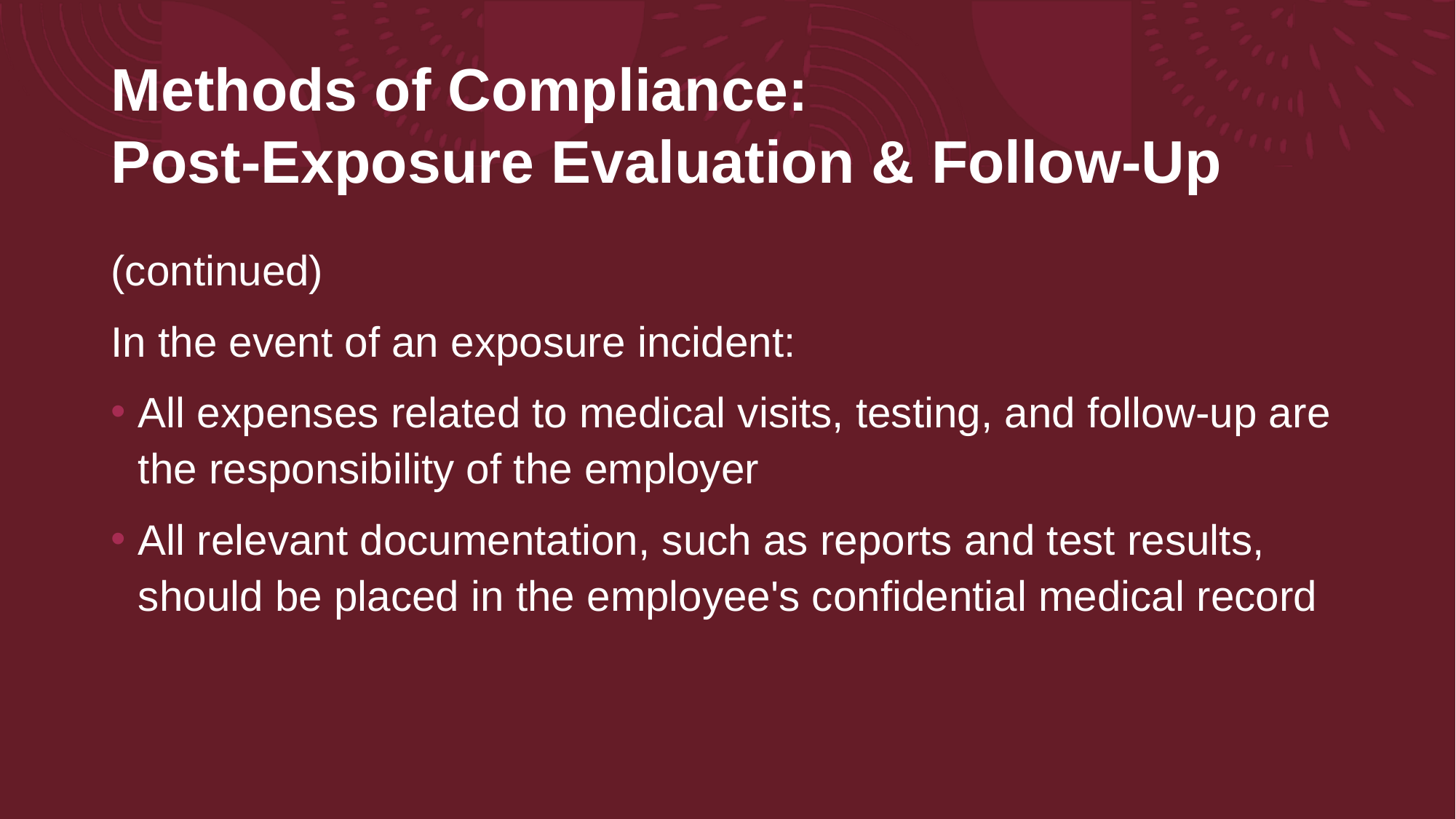

# Methods of Compliance: Post-Exposure Evaluation & Follow-Up
(continued)
In the event of an exposure incident:
All expenses related to medical visits, testing, and follow-up are the responsibility of the employer
All relevant documentation, such as reports and test results, should be placed in the employee's confidential medical record